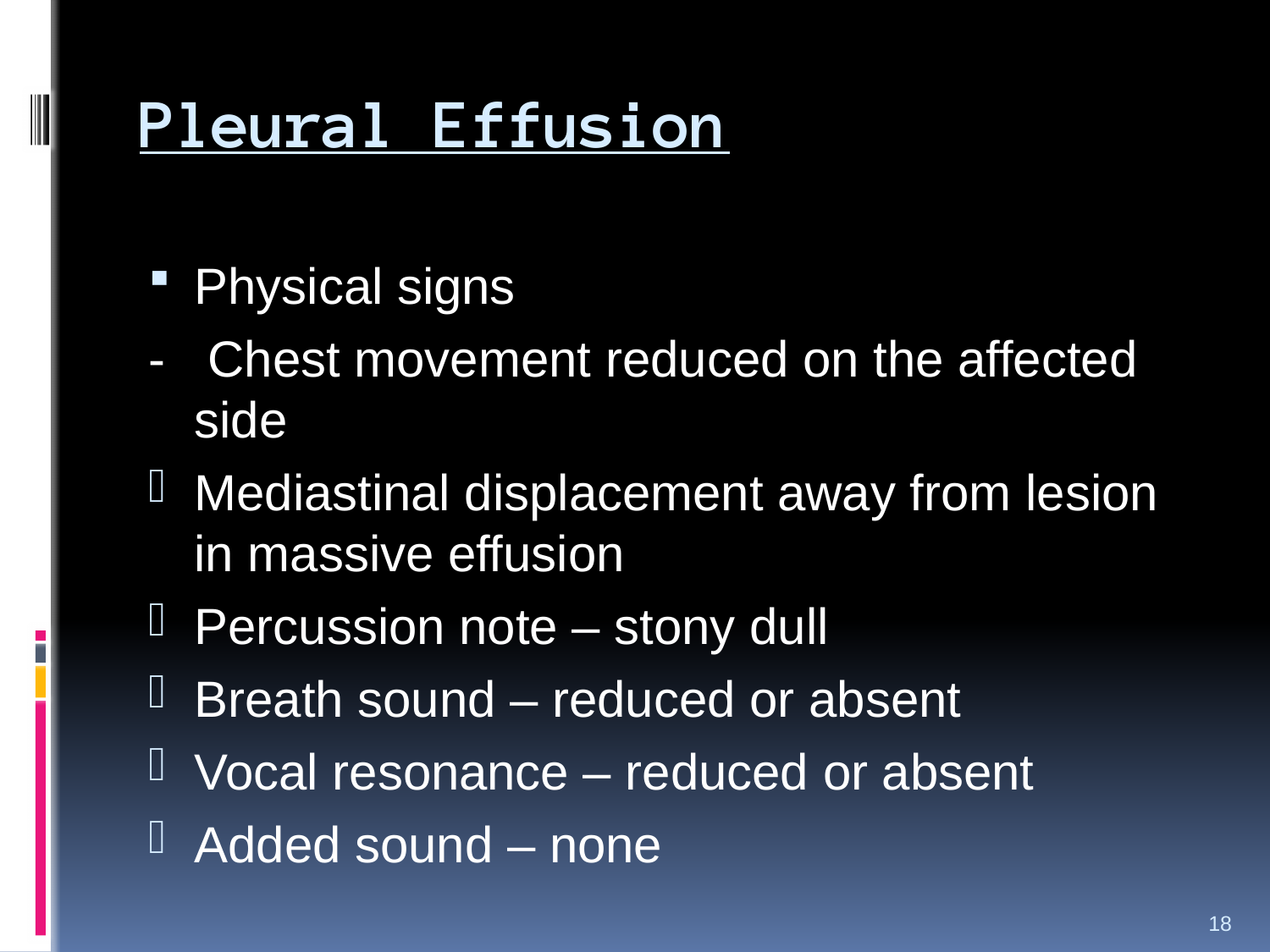

# Pleural Effusion
Physical signs
-   Chest movement reduced on the affected side
Mediastinal displacement away from lesion in massive effusion
Percussion note – stony dull
Breath sound – reduced or absent
Vocal resonance – reduced or absent
Added sound – none
18